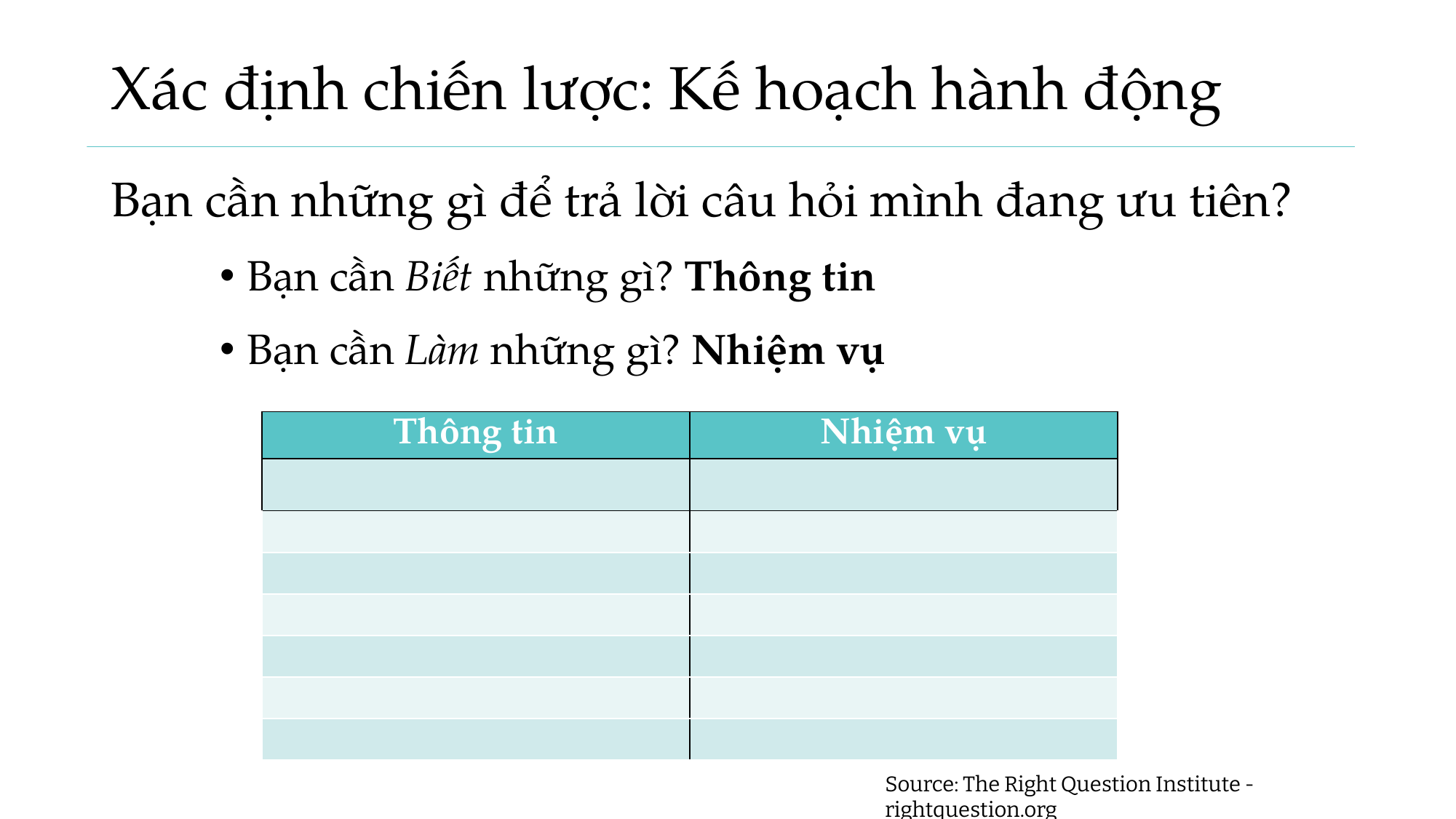

# Xác định chiến lược: Kế hoạch hành động
Bạn cần những gì để trả lời câu hỏi mình đang ưu tiên?
Bạn cần Biết những gì? Thông tin
Bạn cần Làm những gì? Nhiệm vụ
| Thông tin | Nhiệm vụ |
| --- | --- |
|  |  |
|  |  |
|  |  |
|  |  |
|  |  |
|  |  |
|  |  |